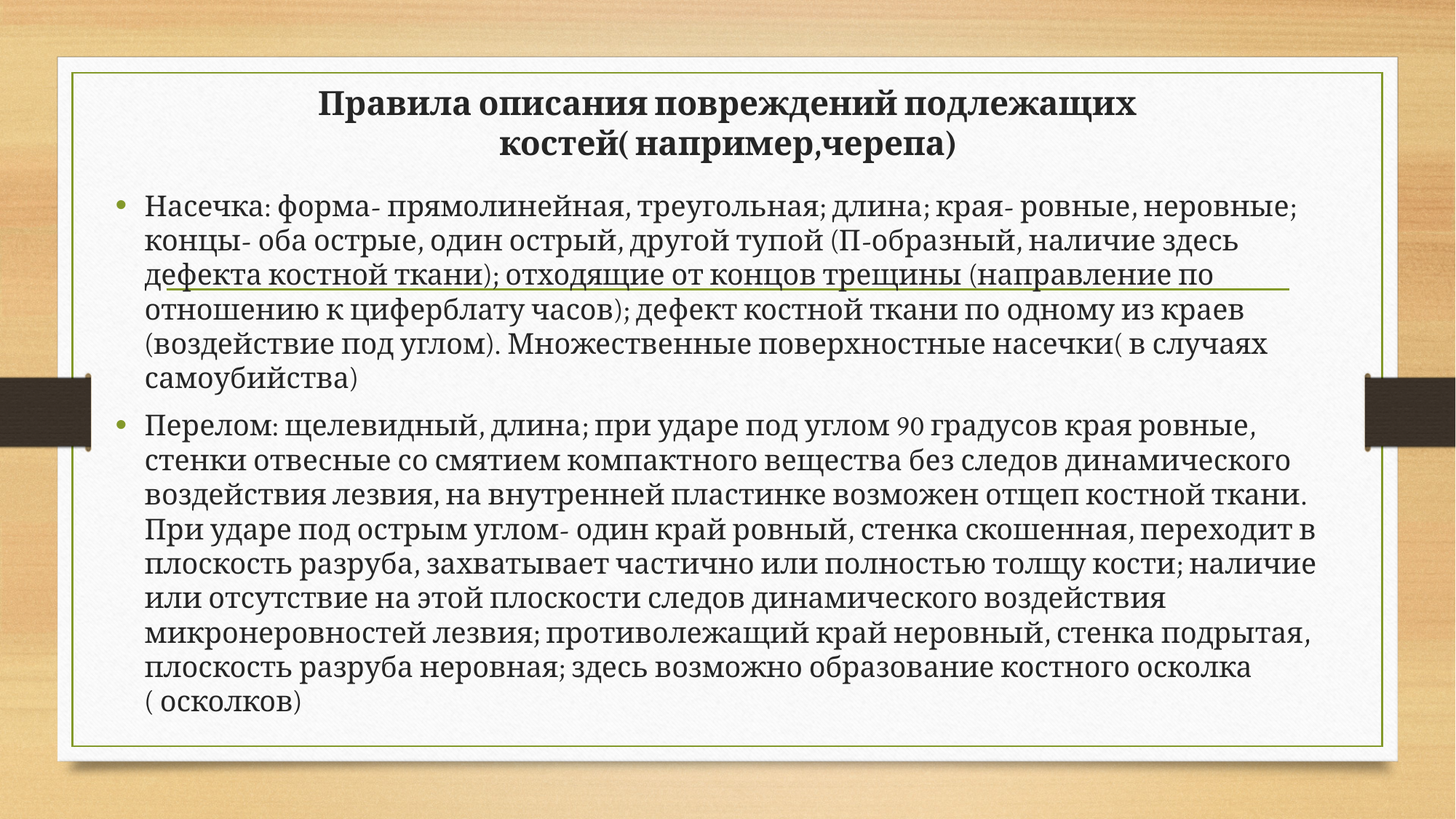

# Правила описания повреждений подлежащих костей( например,черепа)
Насечка: форма- прямолинейная, треугольная; длина; края- ровные, неровные; концы- оба острые, один острый, другой тупой (П-образный, наличие здесь дефекта костной ткани); отходящие от концов трещины (направление по отношению к циферблату часов); дефект костной ткани по одному из краев (воздействие под углом). Множественные поверхностные насечки( в случаях самоубийства)
Перелом: щелевидный, длина; при ударе под углом 90 градусов края ровные, стенки отвесные со смятием компактного вещества без следов динамического воздействия лезвия, на внутренней пластинке возможен отщеп костной ткани. При ударе под острым углом- один край ровный, стенка скошенная, переходит в плоскость разруба, захватывает частично или полностью толщу кости; наличие или отсутствие на этой плоскости следов динамического воздействия микронеровностей лезвия; противолежащий край неровный, стенка подрытая, плоскость разруба неровная; здесь возможно образование костного осколка ( осколков)